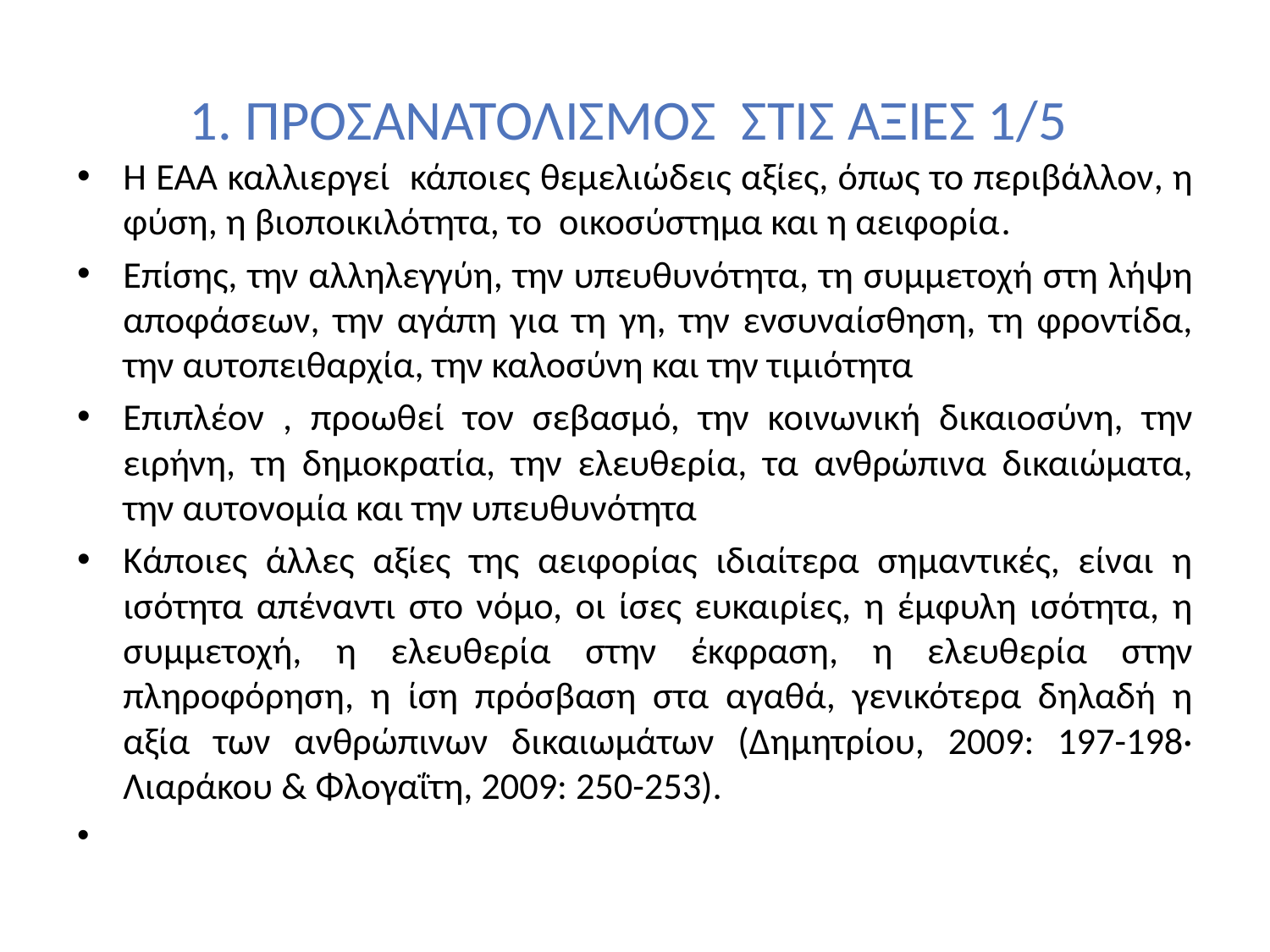

# 1. ΠΡΟΣΑΝΑΤΟΛΙΣΜΟΣ  ΣΤΙΣ ΑΞΙΕΣ 1/5
Η ΕΑΑ καλλιεργεί  κάποιες θεμελιώδεις αξίες, όπως το περιβάλλον, η φύση, η βιοποικιλότητα, το  οικοσύστημα και η αειφορία.
Επίσης, την αλληλεγγύη, την υπευθυνότητα, τη συμμετοχή στη λήψη αποφάσεων, την αγάπη για τη γη, την ενσυναίσθηση, τη φροντίδα, την αυτοπειθαρχία, την καλοσύνη και την τιμιότητα
Επιπλέον , προωθεί τον σεβασμό, την κοινωνική δικαιοσύνη, την ειρήνη, τη δημοκρατία, την ελευθερία, τα ανθρώπινα δικαιώματα, την αυτονομία και την υπευθυνότητα
Κάποιες άλλες αξίες της αειφορίας ιδιαίτερα σημαντικές, είναι η ισότητα απέναντι στο νόμο, οι ίσες ευκαιρίες, η έμφυλη ισότητα, η συμμετοχή, η ελευθερία στην έκφραση, η ελευθερία στην πληροφόρηση, η ίση πρόσβαση στα αγαθά, γενικότερα δηλαδή η αξία των ανθρώπινων δικαιωμάτων (Δημητρίου, 2009: 197-198· Λιαράκου & Φλογαΐτη, 2009: 250-253).